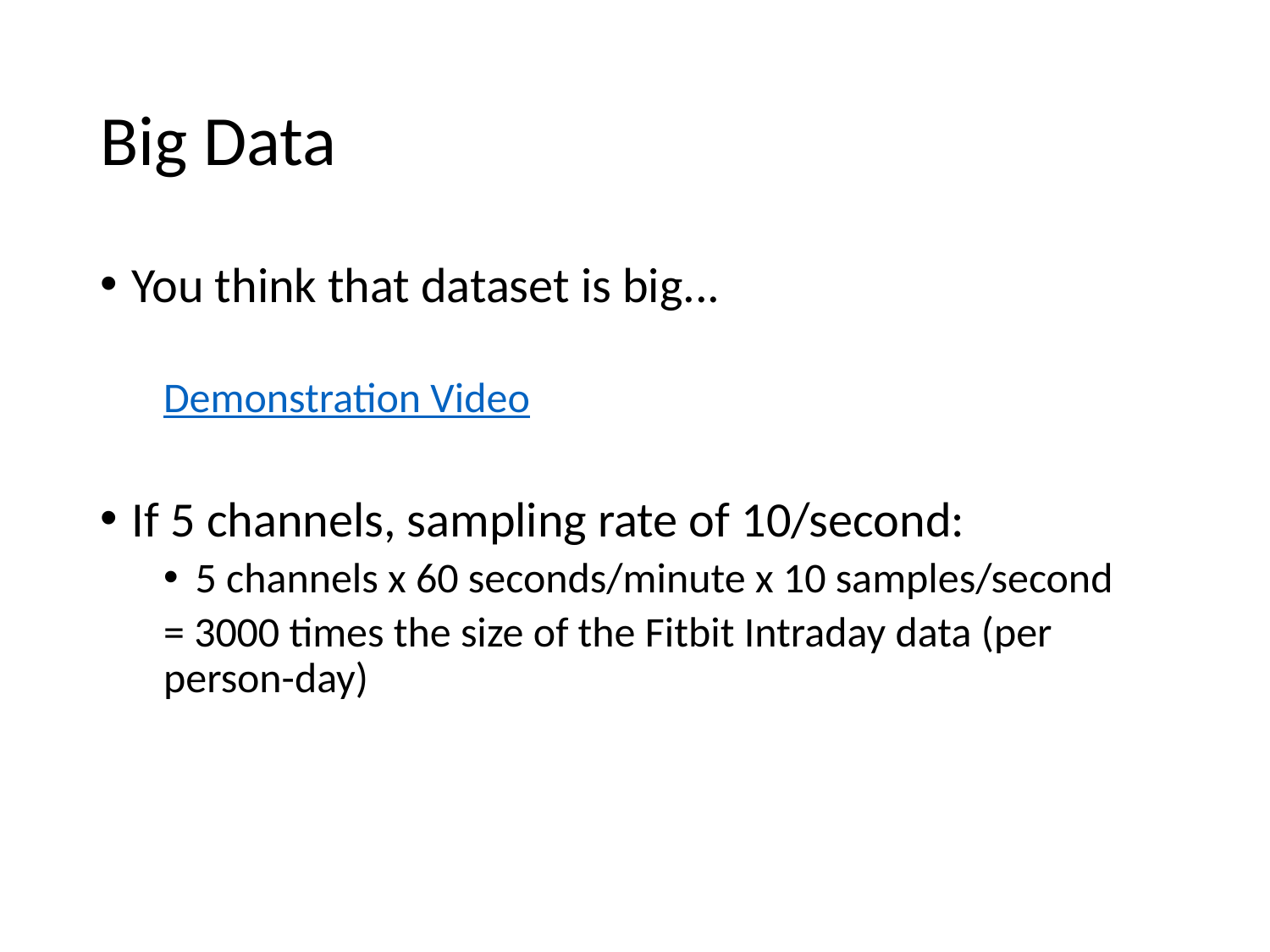

# Big Data
You think that dataset is big...

Demonstration Video

If 5 channels, sampling rate of 10/second:
5 channels x 60 seconds/minute x 10 samples/second
= 3000 times the size of the Fitbit Intraday data (per person-day)